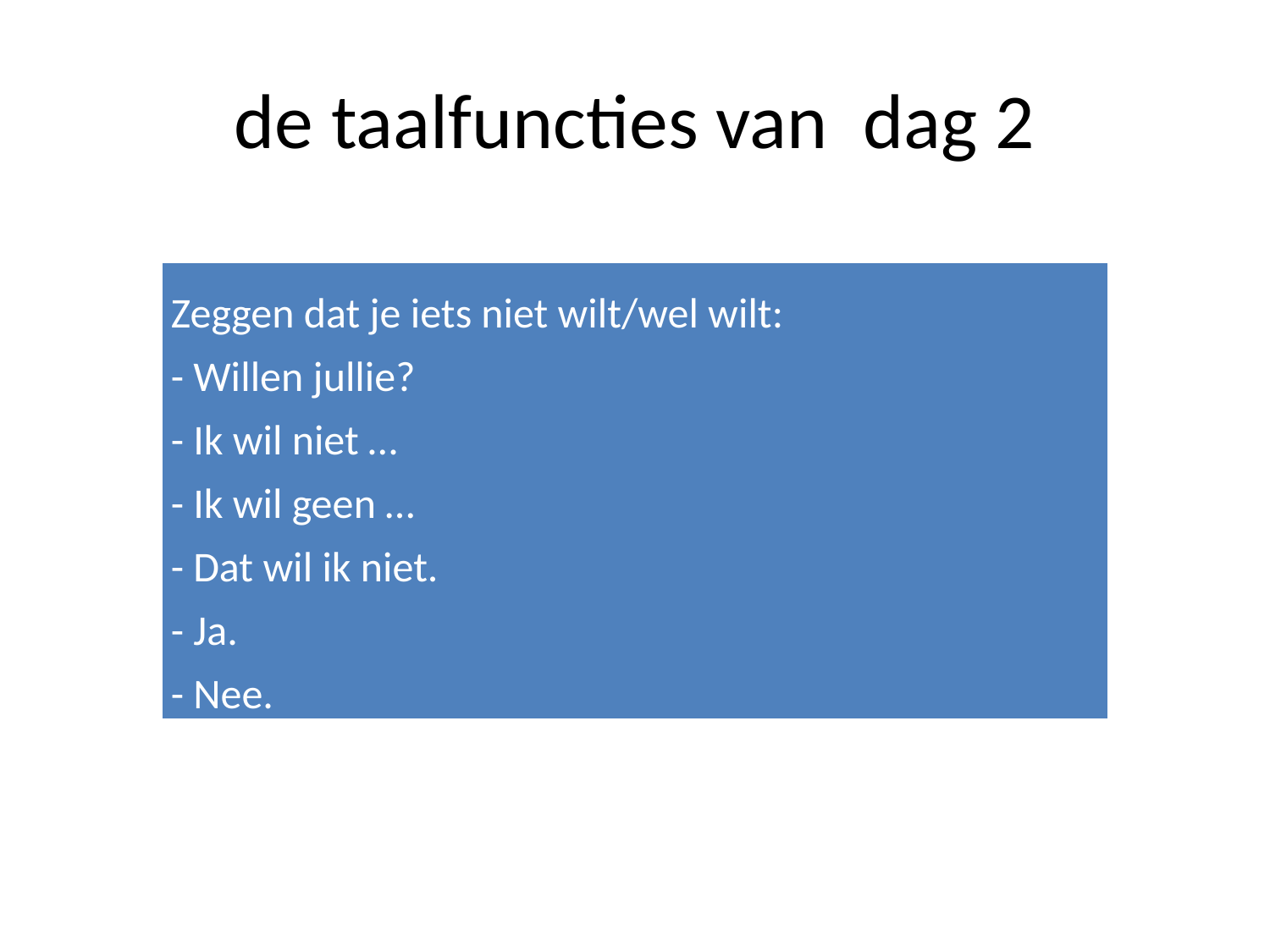

# de taalfuncties van  dag 2
| Zeggen dat je iets niet wilt/wel wilt: - Willen jullie? - Ik wil niet … - Ik wil geen … - Dat wil ik niet. - Ja. - Nee. |
| --- |